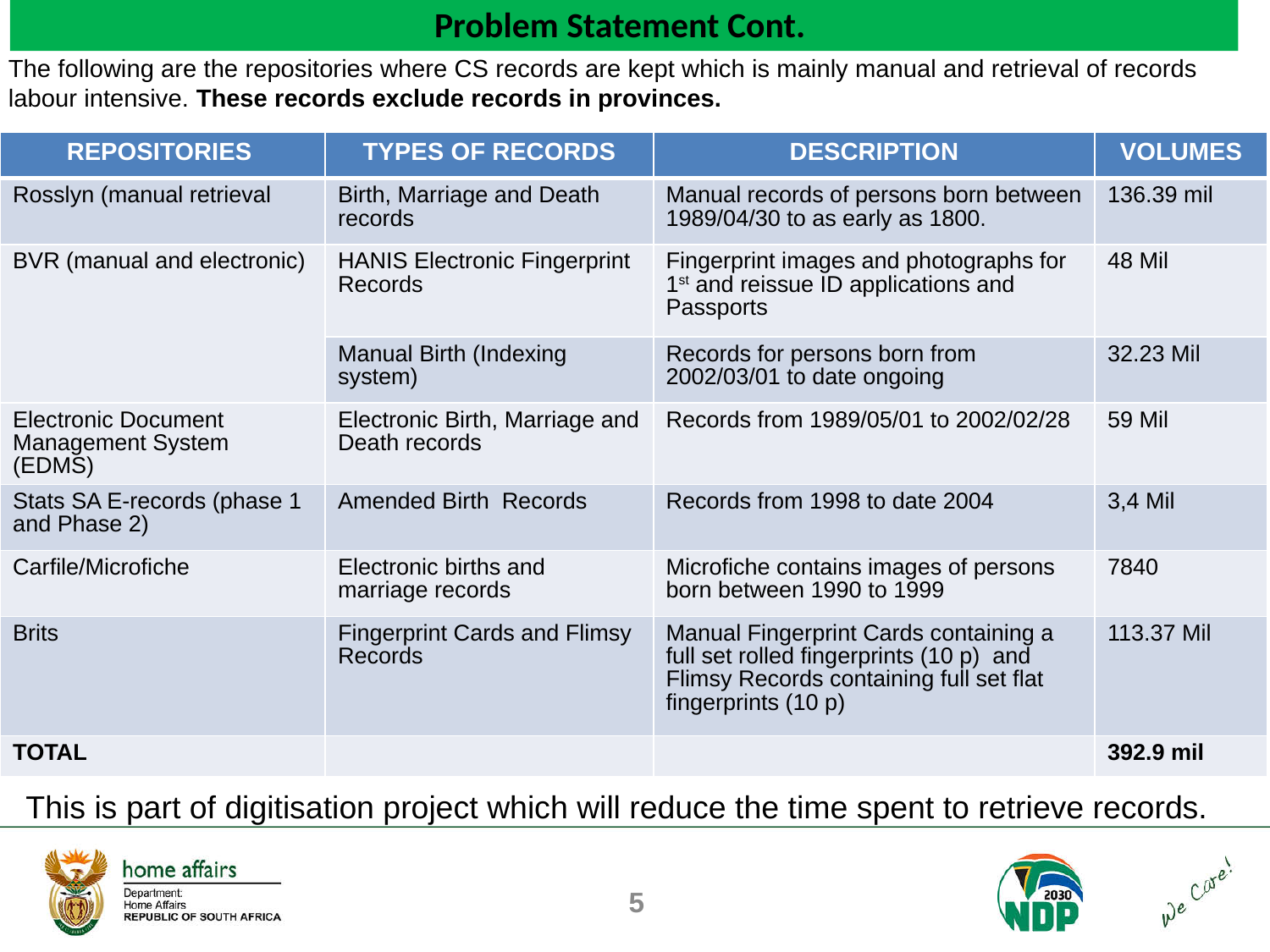

Problem Statement Cont.
The following are the repositories where CS records are kept which is mainly manual and retrieval of records labour intensive. These records exclude records in provinces.
| REPOSITORIES | TYPES OF RECORDS | DESCRIPTION | VOLUMES |
| --- | --- | --- | --- |
| Rosslyn (manual retrieval | Birth, Marriage and Death records | Manual records of persons born between 1989/04/30 to as early as 1800. | 136.39 mil |
| BVR (manual and electronic) | HANIS Electronic Fingerprint Records | Fingerprint images and photographs for 1st and reissue ID applications and Passports | 48 Mil |
|  | Manual Birth (Indexing system) | Records for persons born from 2002/03/01 to date ongoing | 32.23 Mil |
| Electronic Document Management System (EDMS) | Electronic Birth, Marriage and Death records | Records from 1989/05/01 to 2002/02/28 | 59 Mil |
| Stats SA E-records (phase 1 and Phase 2) | Amended Birth Records | Records from 1998 to date 2004 | 3,4 Mil |
| Carfile/Microfiche | Electronic births and marriage records | Microfiche contains images of persons born between 1990 to 1999 | 7840 |
| Brits | Fingerprint Cards and Flimsy Records | Manual Fingerprint Cards containing a full set rolled fingerprints (10 p) and Flimsy Records containing full set flat fingerprints (10 p) | 113.37 Mil |
| TOTAL |  |  | 392.9 mil |
This is part of digitisation project which will reduce the time spent to retrieve records.
5